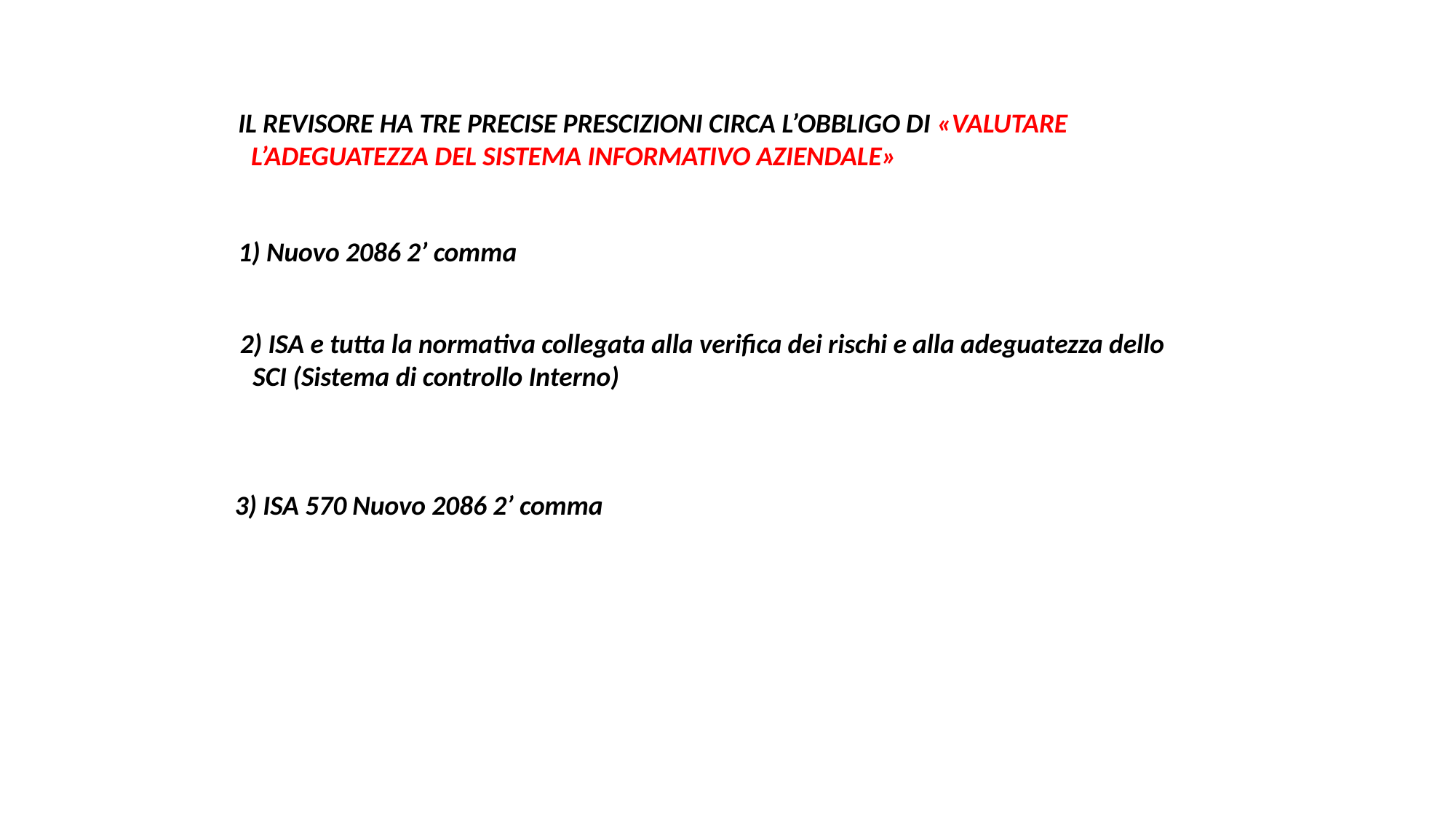

IL REVISORE HA TRE PRECISE PRESCIZIONI CIRCA L’OBBLIGO DI «VALUTARE L’ADEGUATEZZA DEL SISTEMA INFORMATIVO AZIENDALE»

1) Nuovo 2086 2’ comma
2) ISA e tutta la normativa collegata alla verifica dei rischi e alla adeguatezza dello SCI (Sistema di controllo Interno)
3) ISA 570 Nuovo 2086 2’ comma